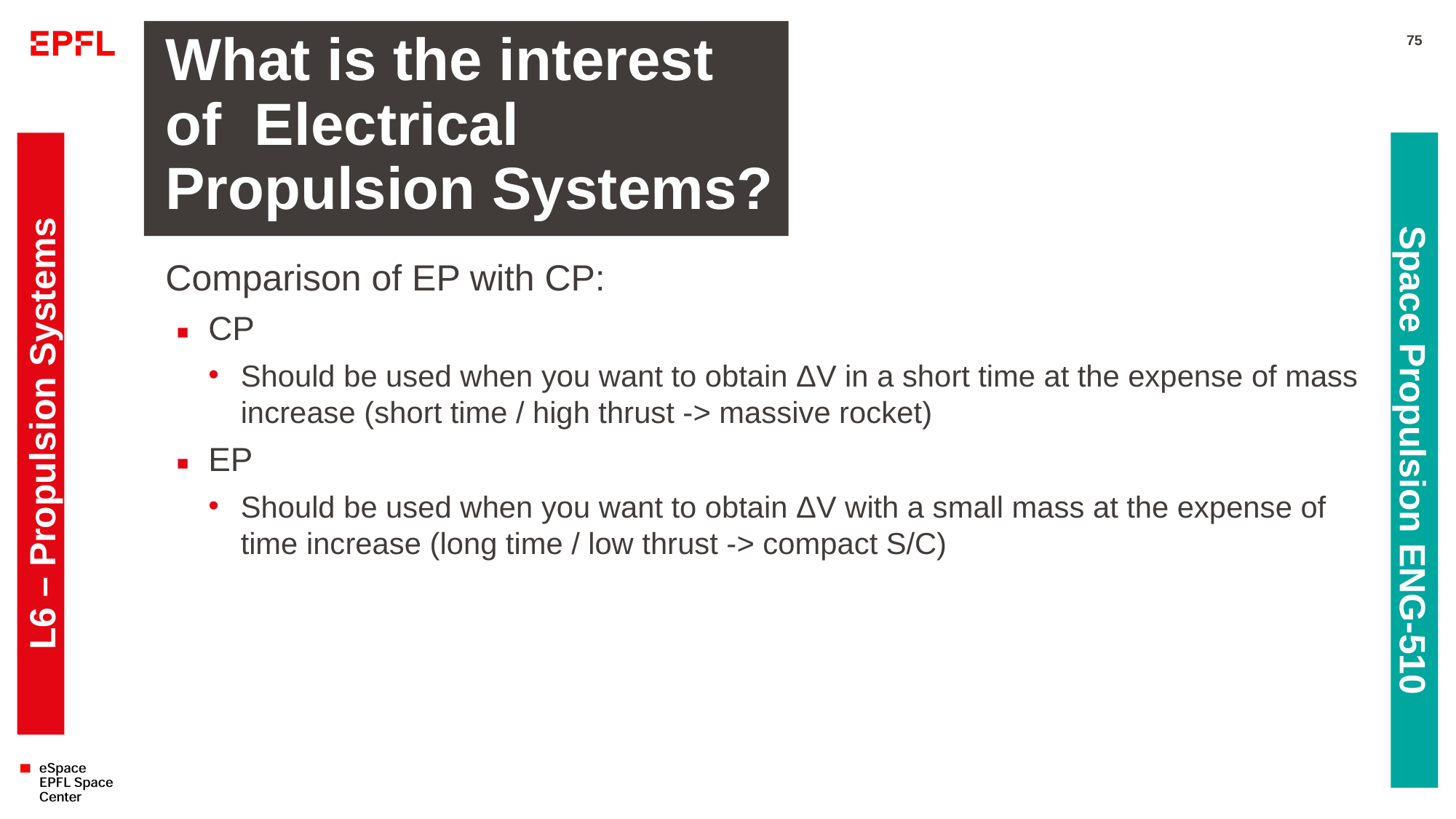

# What is the interest of  Electrical Propulsion Systems?
75
Comparison of EP with CP:
CP
Should be used when you want to obtain ΔV in a short time at the expense of mass increase (short time / high thrust -> massive rocket)
EP
Should be used when you want to obtain ΔV with a small mass at the expense of time increase (long time / low thrust -> compact S/C)
L6 – Propulsion Systems
Space Propulsion ENG-510